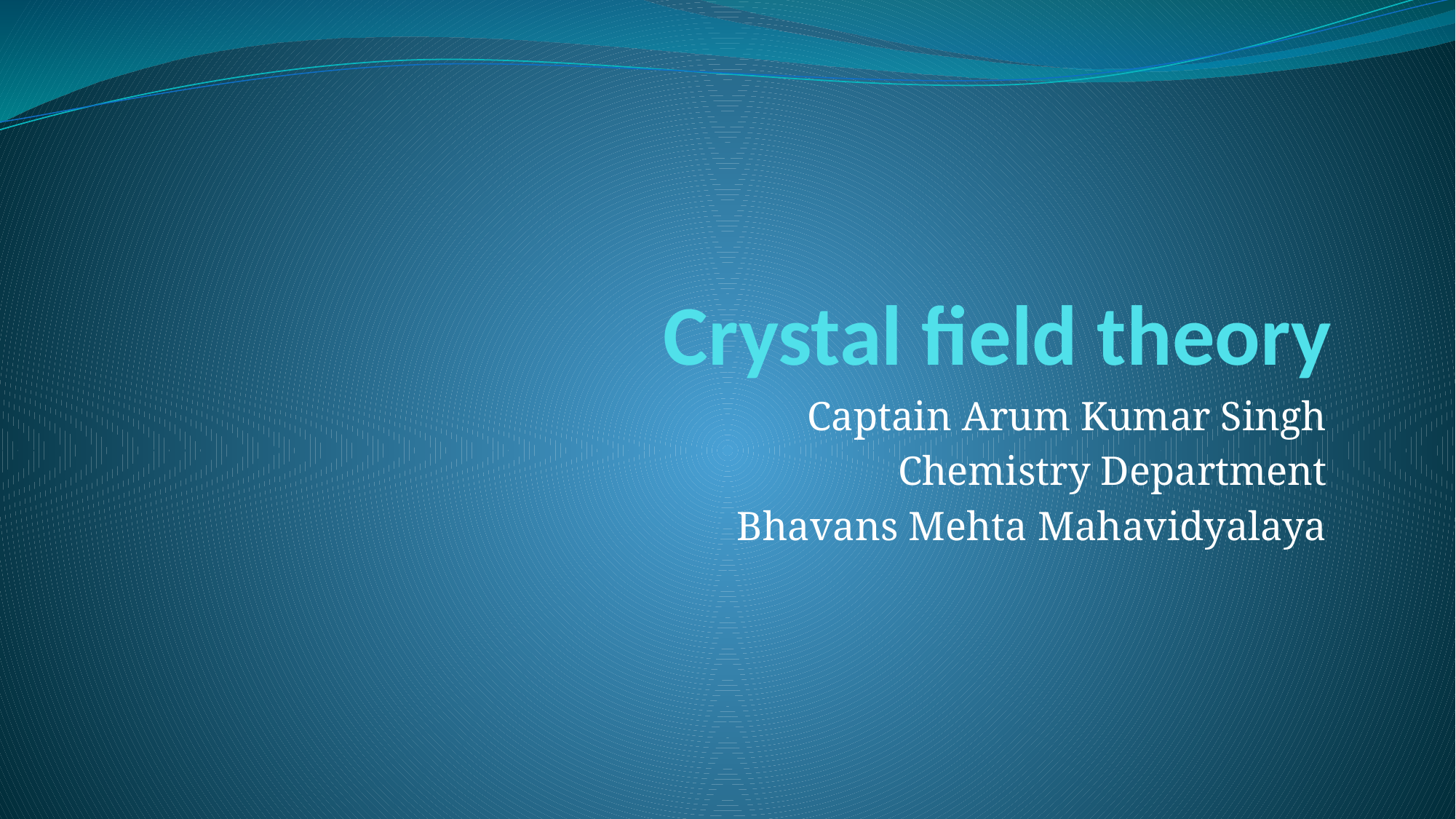

# Crystal field theory
Captain Arum Kumar Singh
Chemistry Department
Bhavans Mehta Mahavidyalaya